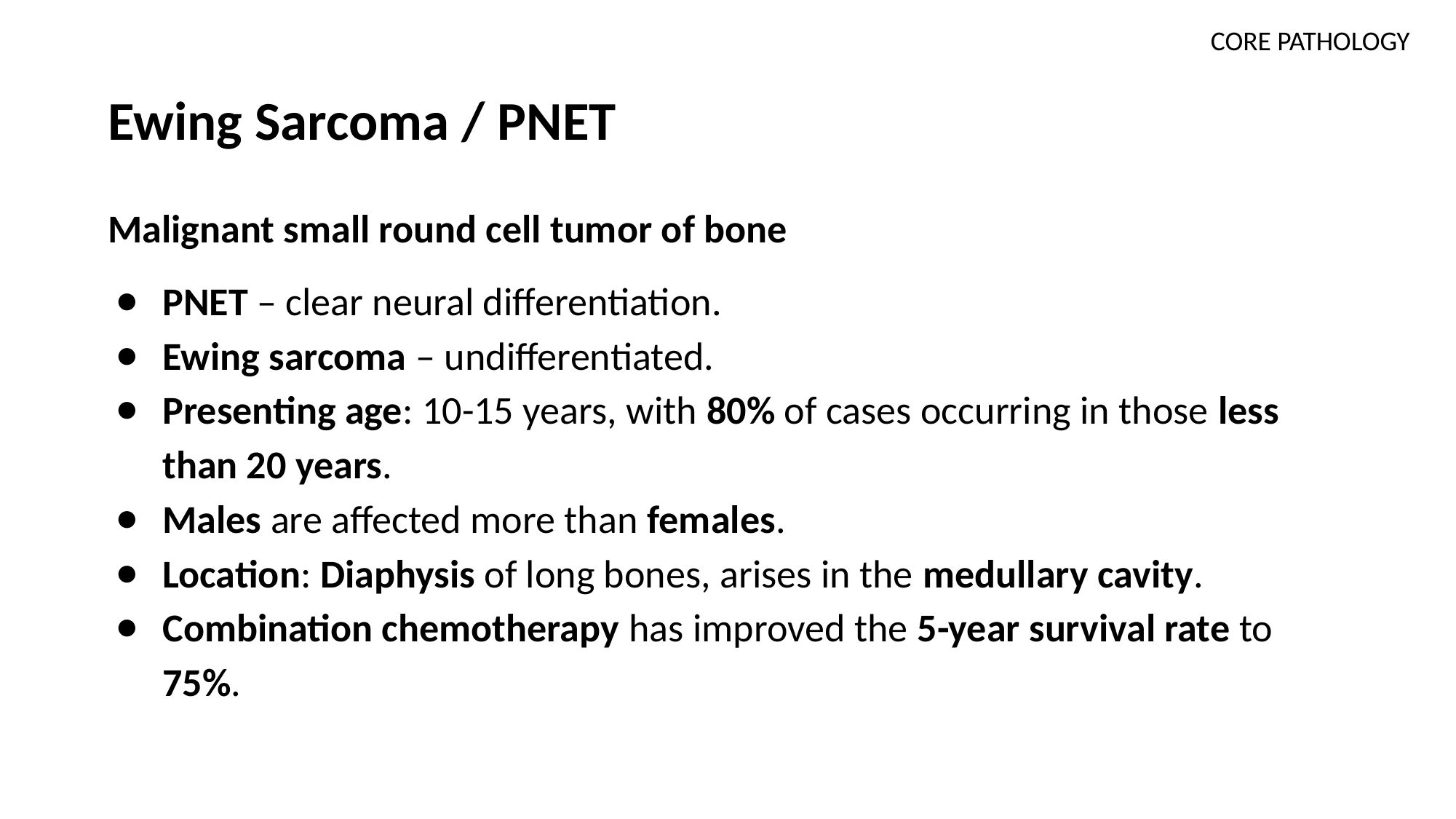

CORE PATHOLOGY
# Ewing Sarcoma / PNET
Malignant small round cell tumor of bone
PNET – clear neural differentiation.
Ewing sarcoma – undifferentiated.
Presenting age: 10-15 years, with 80% of cases occurring in those less than 20 years.
Males are affected more than females.
Location: Diaphysis of long bones, arises in the medullary cavity.
Combination chemotherapy has improved the 5-year survival rate to 75%.